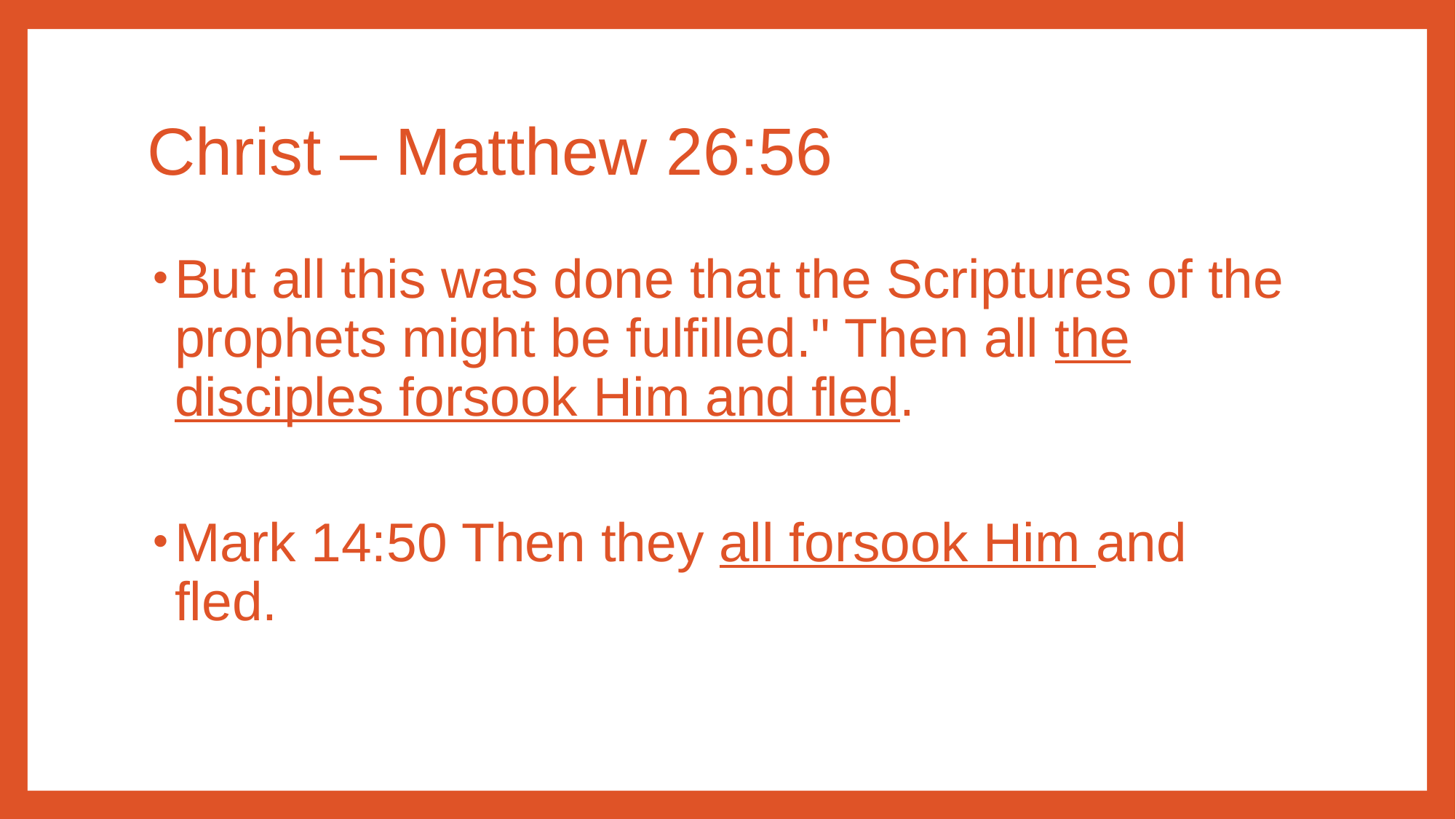

# Christ – Matthew 26:56
But all this was done that the Scriptures of the prophets might be fulfilled." Then all the disciples forsook Him and fled.
Mark 14:50 Then they all forsook Him and fled.